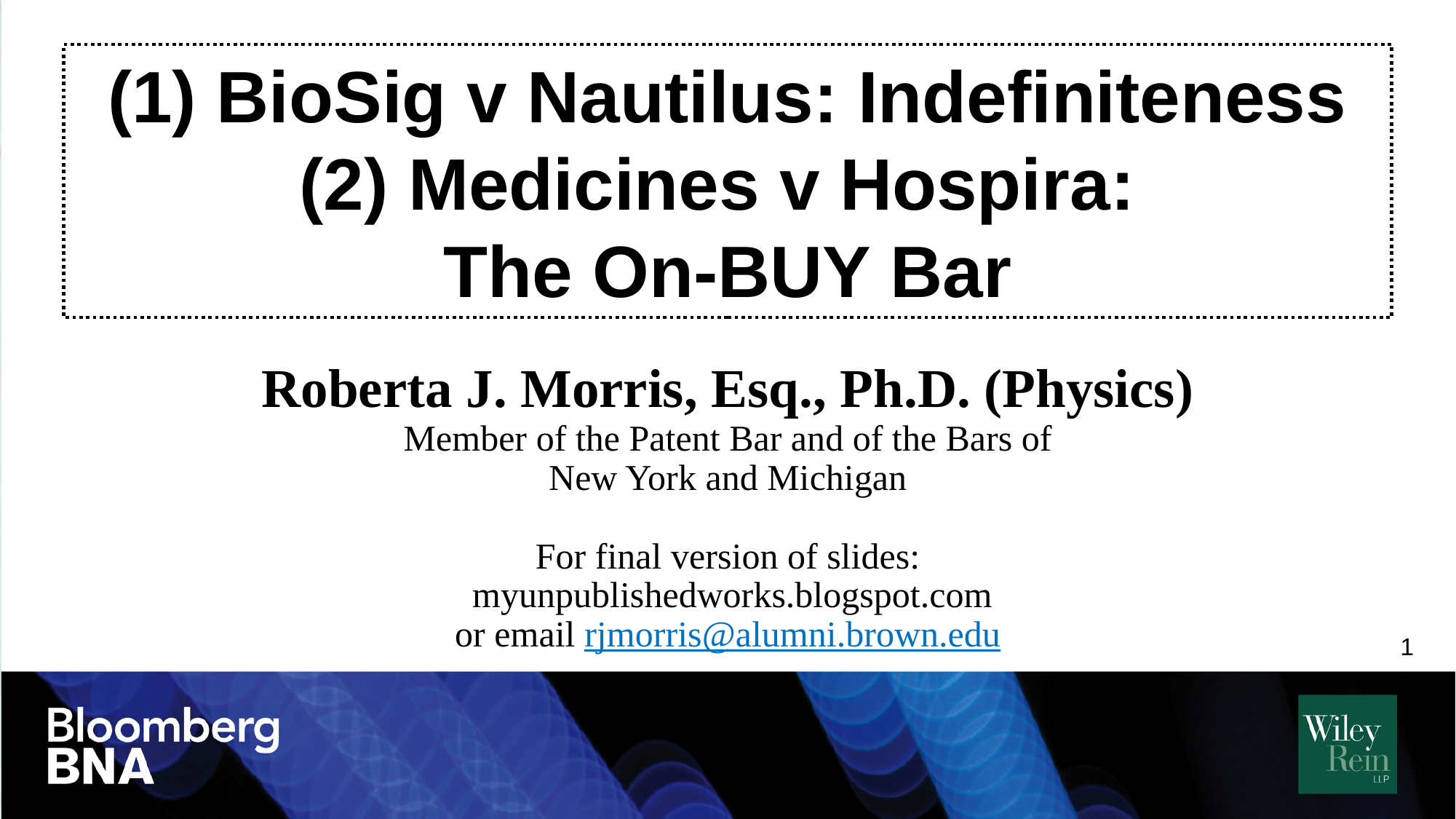

# (1) BioSig v Nautilus: Indefiniteness (2) Medicines v Hospira: The On-BUY Bar
Roberta J. Morris, Esq., Ph.D. (Physics)
Member of the Patent Bar and of the Bars of
New York and Michigan

For final version of slides:
 myunpublishedworks.blogspot.com
or email rjmorris@alumni.brown.edu